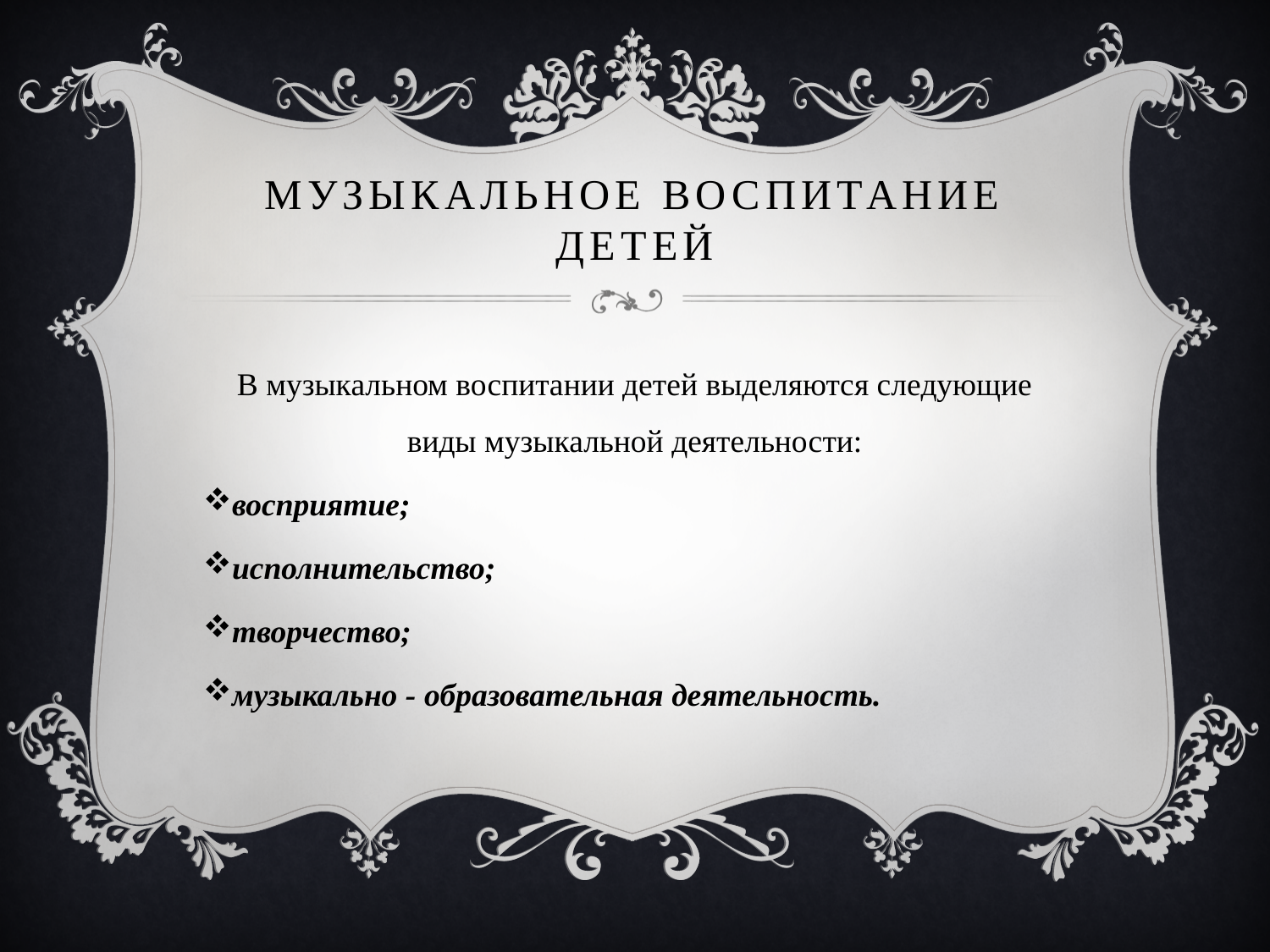

# Музыкальное воспитание детей
В музыкальном воспитании детей выделяются следующие виды музыкальной деятельности:
восприятие;
исполнительство;
творчество;
музыкально - образовательная деятельность.